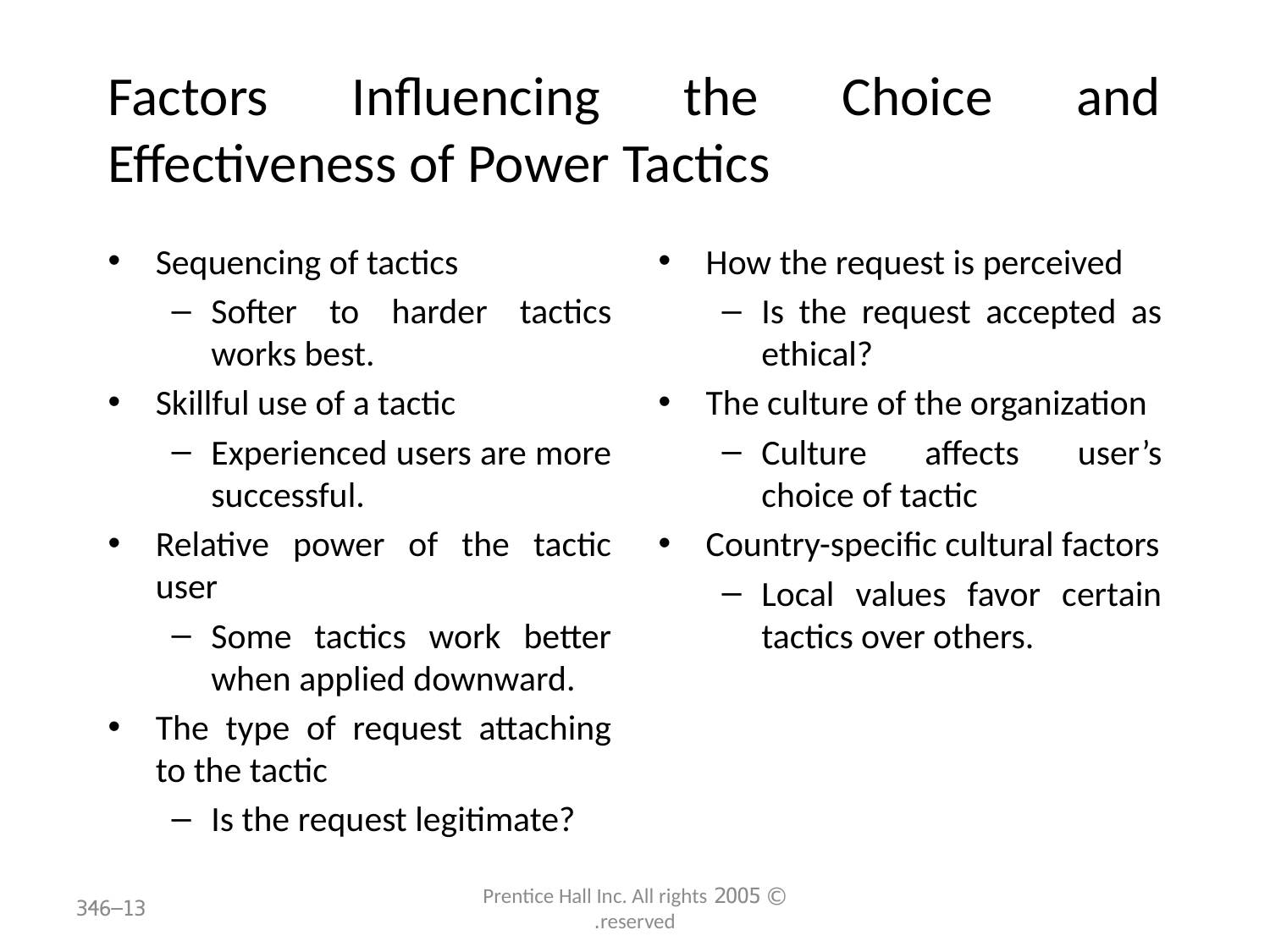

# Factors Influencing the Choice and Effectiveness of Power Tactics
Sequencing of tactics
Softer to harder tactics works best.
Skillful use of a tactic
Experienced users are more successful.
Relative power of the tactic user
Some tactics work better when applied downward.
The type of request attaching to the tactic
Is the request legitimate?

How the request is perceived
Is the request accepted as ethical?
The culture of the organization
Culture affects user’s choice of tactic
Country-specific cultural factors
Local values favor certain tactics over others.

13–346
© 2005 Prentice Hall Inc. All rights reserved.